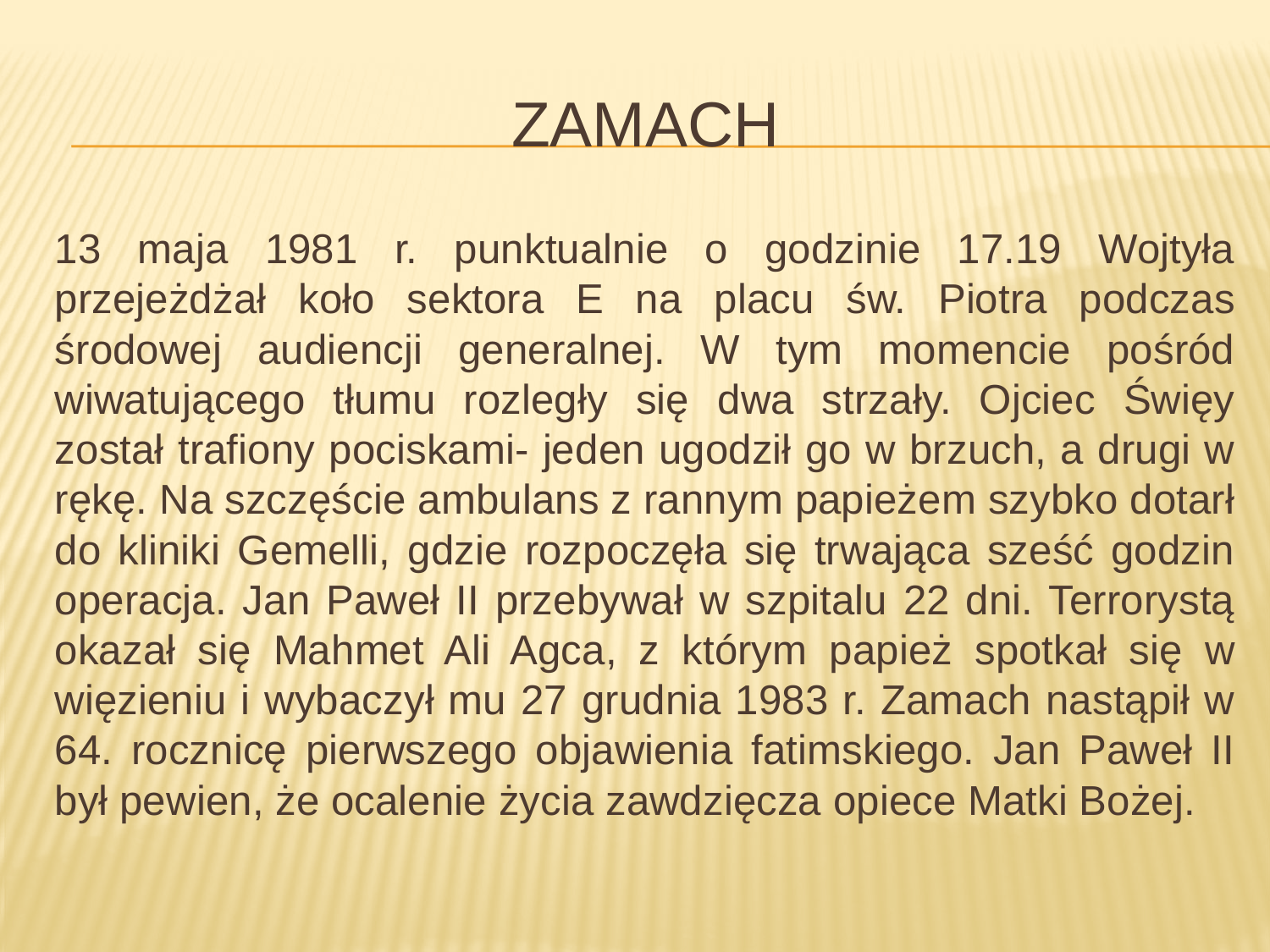

# Zamach
13 maja 1981 r. punktualnie o godzinie 17.19 Wojtyła przejeżdżał koło sektora E na placu św. Piotra podczas środowej audiencji generalnej. W tym momencie pośród wiwatującego tłumu rozległy się dwa strzały. Ojciec Święy został trafiony pociskami- jeden ugodził go w brzuch, a drugi w rękę. Na szczęście ambulans z rannym papieżem szybko dotarł do kliniki Gemelli, gdzie rozpoczęła się trwająca sześć godzin operacja. Jan Paweł II przebywał w szpitalu 22 dni. Terrorystą okazał się Mahmet Ali Agca, z którym papież spotkał się w więzieniu i wybaczył mu 27 grudnia 1983 r. Zamach nastąpił w 64. rocznicę pierwszego objawienia fatimskiego. Jan Paweł II był pewien, że ocalenie życia zawdzięcza opiece Matki Bożej.